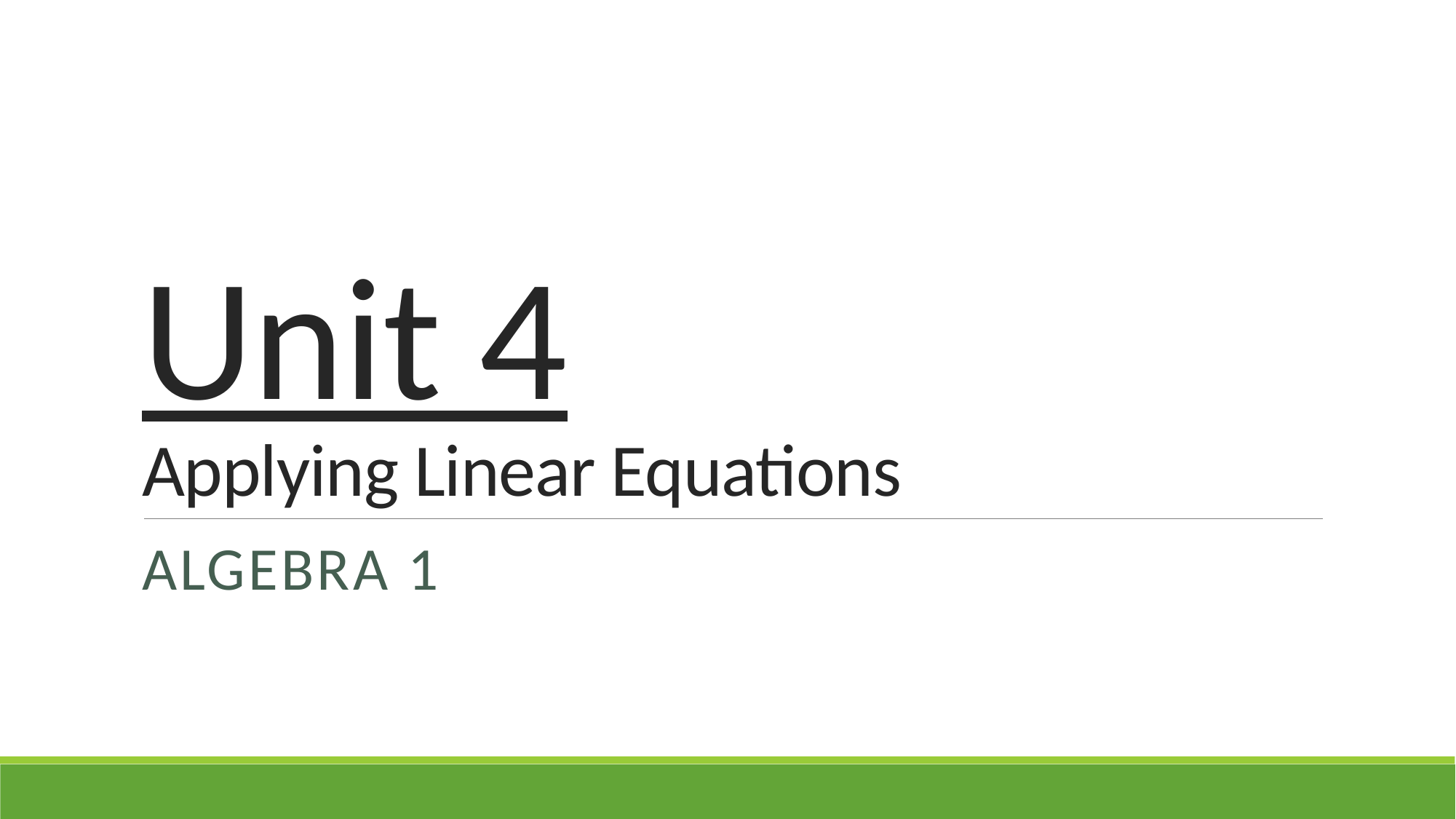

# Unit 4 Applying Linear Equations

Algebra 1